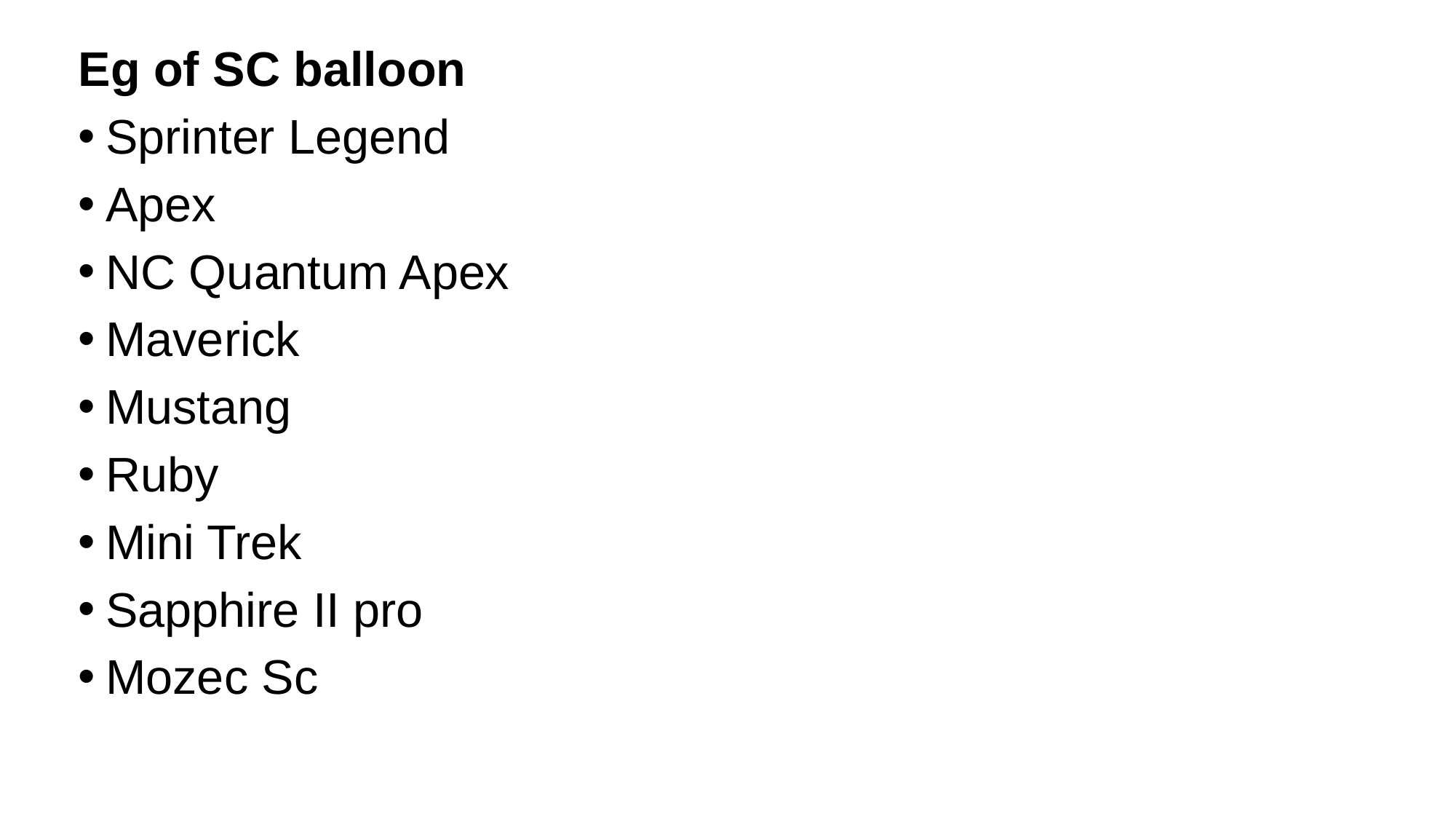

Eg of SC balloon
Sprinter Legend
Apex
NC Quantum Apex
Maverick
Mustang
Ruby
Mini Trek
Sapphire II pro
Mozec Sc